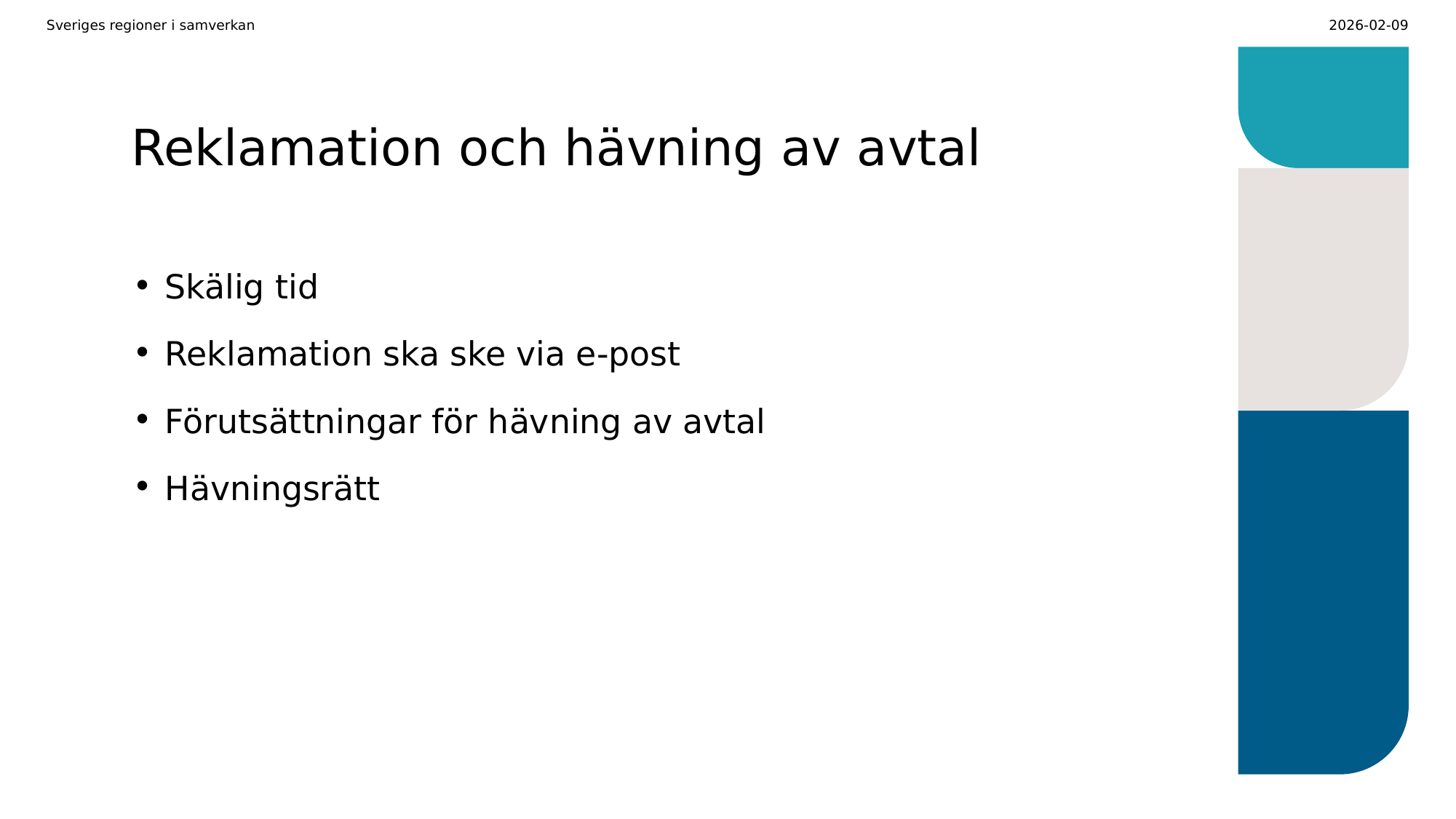

Sveriges regioner i samverkan
2026-02-09
# Reklamation och hävning av avtal
Skälig tid
Reklamation ska ske via e-post
Förutsättningar för hävning av avtal
Hävningsrätt